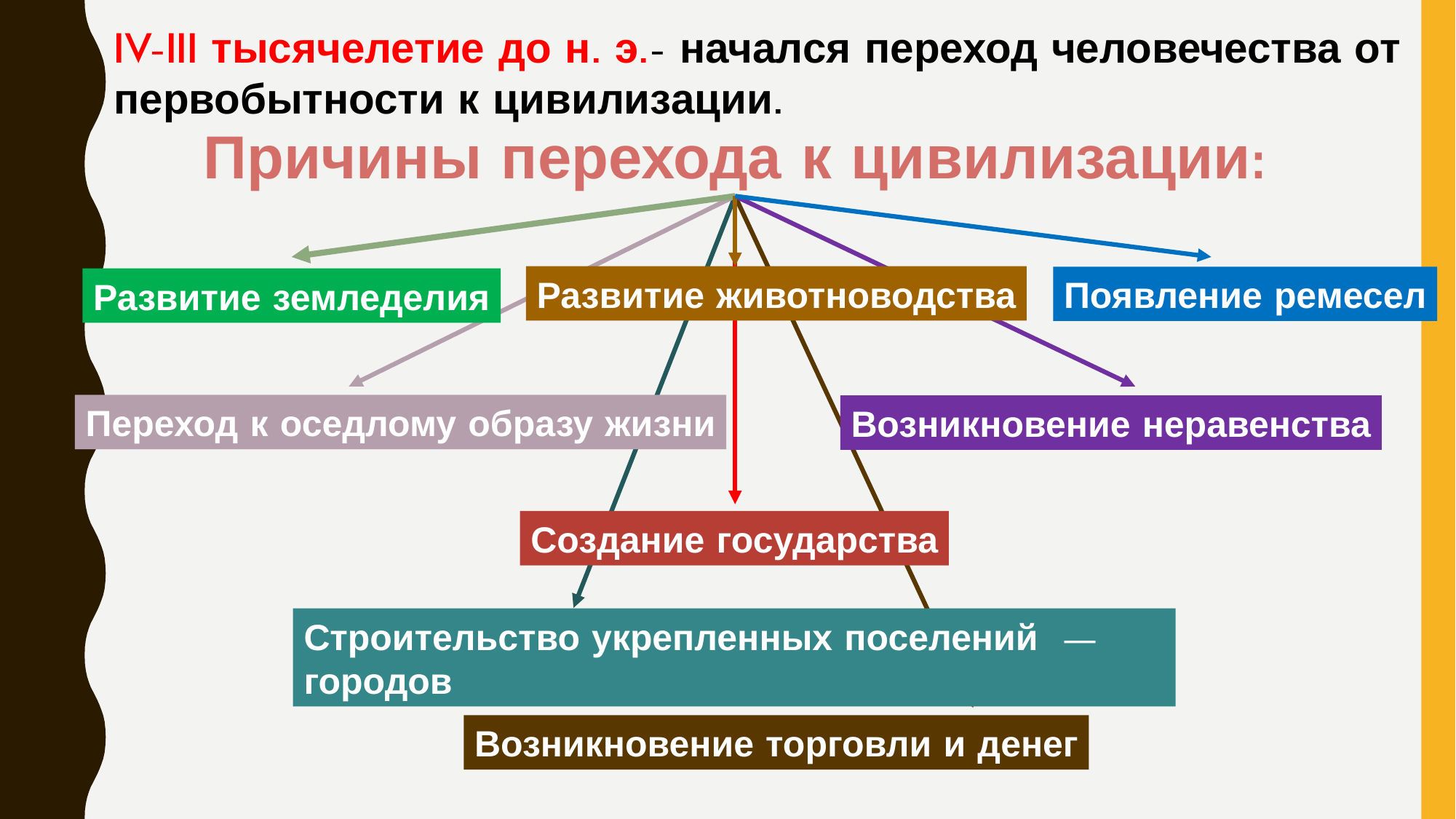

IV-III тысячелетие до н. э.- начался переход человечества от первобытности к цивилизации.
Причины перехода к цивилизации:
Развитие животноводства
Появление ремесел
Развитие земледелия
Переход к оседлому образу жизни
Возникновение неравенства
Создание государства
Строительство укрепленных поселений  —  городов
Возникновение торговли и денег